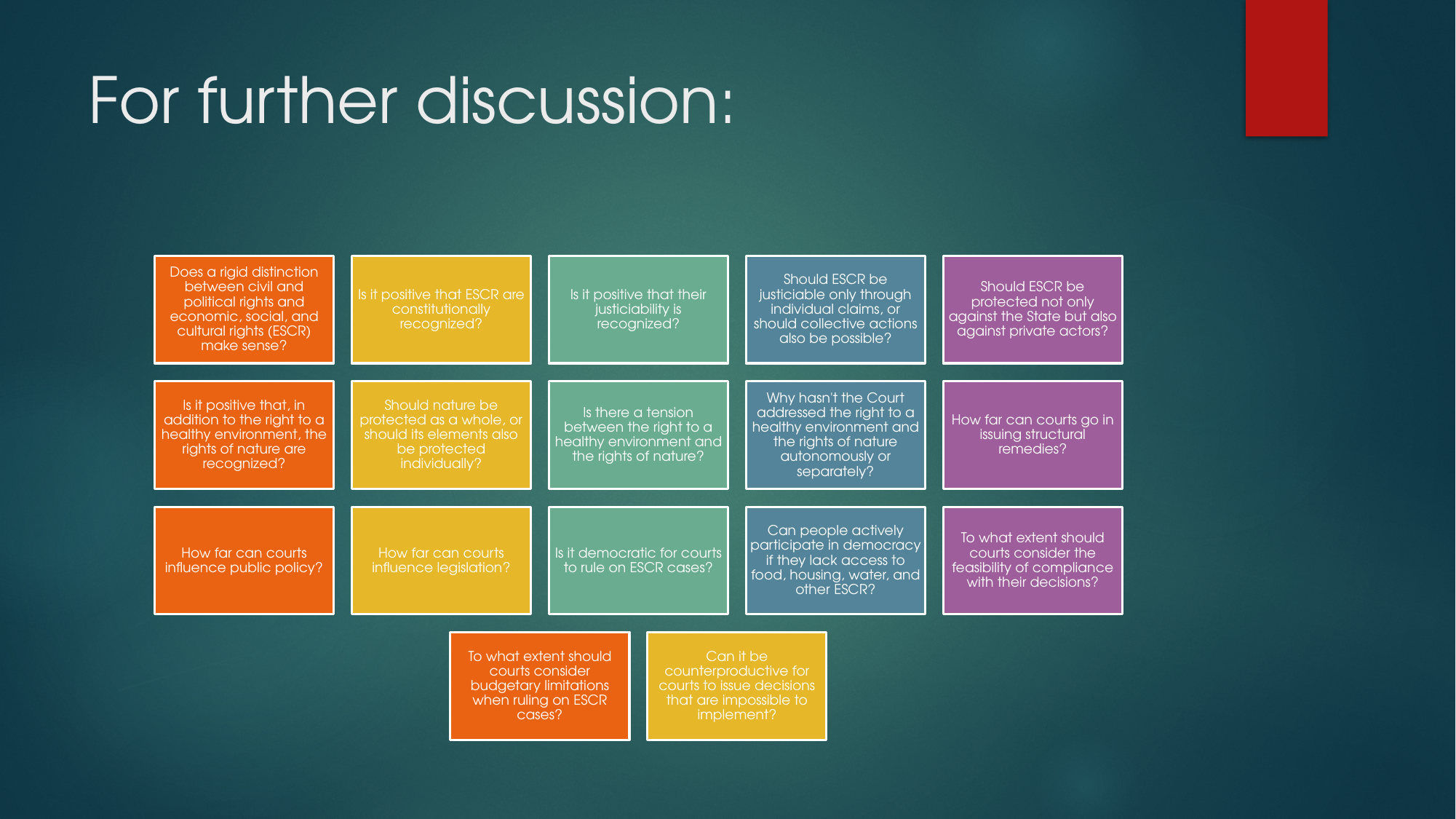

# For further discussion:
Does a rigid distinction between civil and political rights and economic, social, and cultural rights (ESCR) make sense?
Is it positive that ESCR are constitutionally recognized?
Is it positive that their justiciability is recognized?
Should ESCR be justiciable only through individual claims, or should collective actions also be possible?
Should ESCR be protected not only against the State but also against private actors?
Is it positive that, in addition to the right to a healthy environment, the rights of nature are recognized?
Should nature be protected as a whole, or should its elements also be protected individually?
Is there a tension between the right to a healthy environment and the rights of nature?
Why hasn't the Court addressed the right to a healthy environment and the rights of nature autonomously or separately?
How far can courts go in issuing structural remedies?
How far can courts influence public policy?
How far can courts influence legislation?
Is it democratic for courts to rule on ESCR cases?
Can people actively participate in democracy if they lack access to food, housing, water, and other ESCR?
To what extent should courts consider the feasibility of compliance with their decisions?
To what extent should courts consider budgetary limitations when ruling on ESCR cases?
Can it be counterproductive for courts to issue decisions that are impossible to implement?